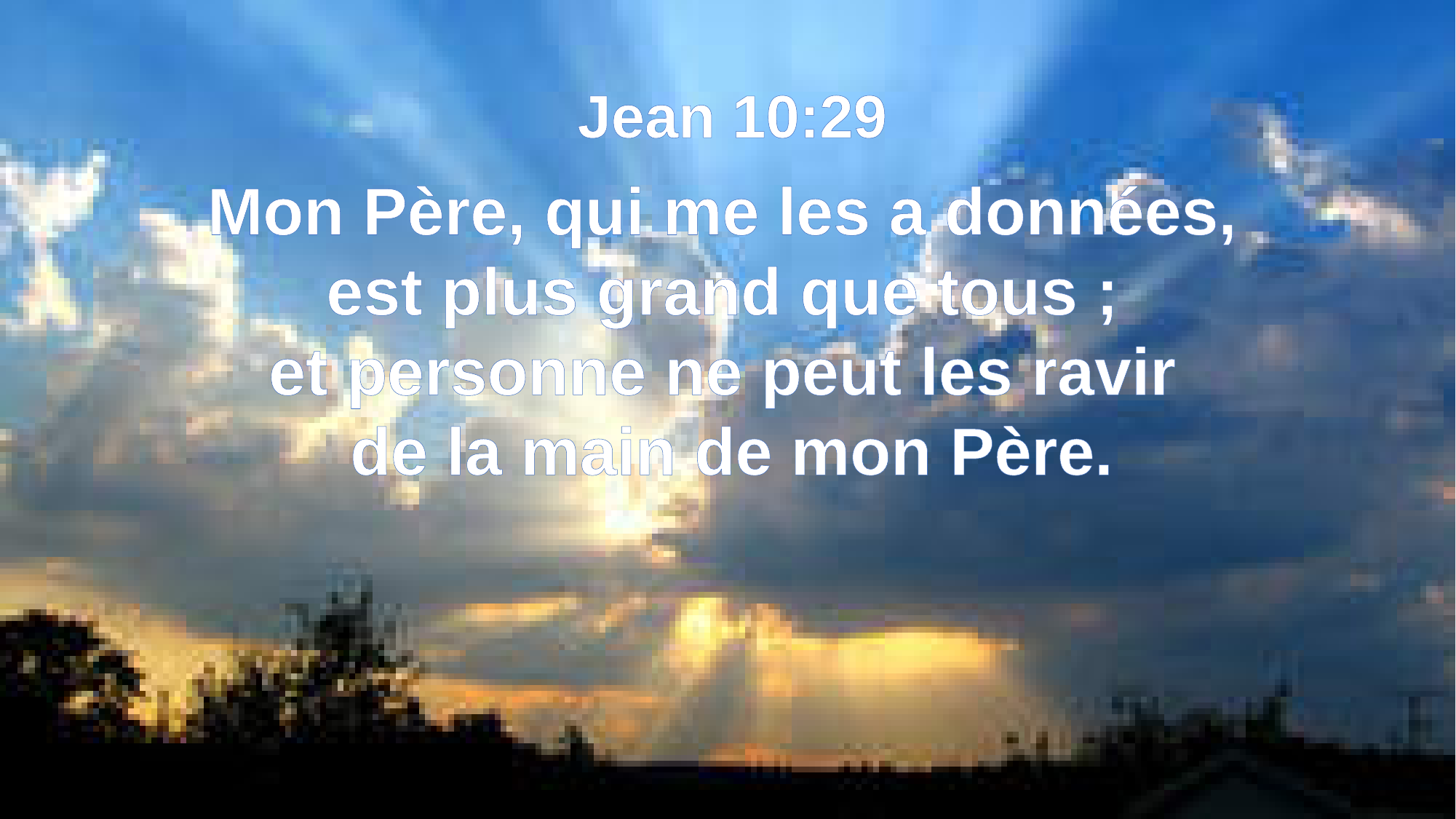

Jean 10:29

Mon Père, qui me les a données,
est plus grand que tous ;
et personne ne peut les ravir
de la main de mon Père.